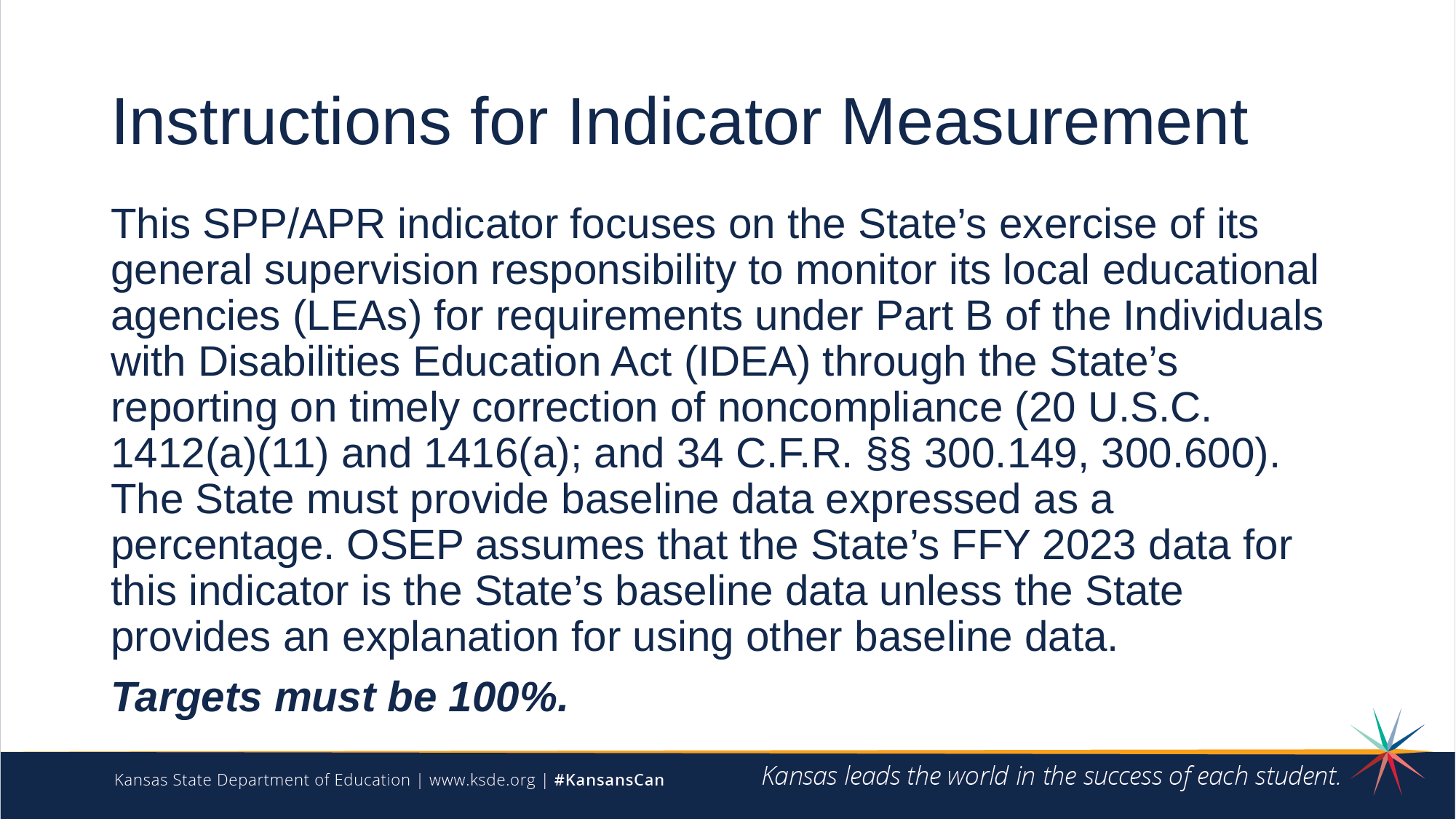

# Instructions for Indicator Measurement
This SPP/APR indicator focuses on the State’s exercise of its general supervision responsibility to monitor its local educational agencies (LEAs) for requirements under Part B of the Individuals with Disabilities Education Act (IDEA) through the State’s reporting on timely correction of noncompliance (20 U.S.C. 1412(a)(11) and 1416(a); and 34 C.F.R. §§ 300.149, 300.600).  The State must provide baseline data expressed as a percentage. OSEP assumes that the State’s FFY 2023 data for this indicator is the State’s baseline data unless the State provides an explanation for using other baseline data.
Targets must be 100%.